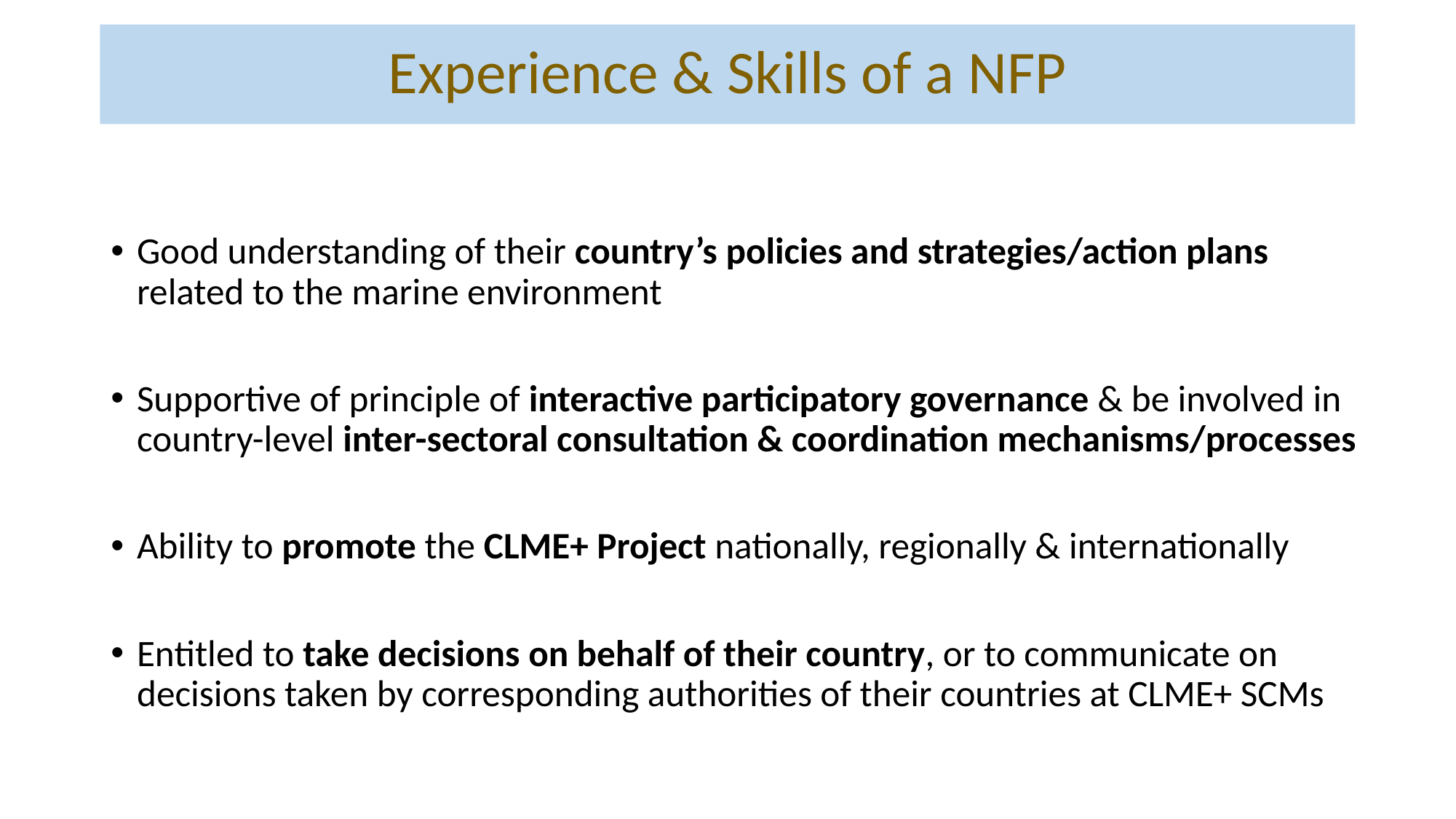

# Experience & Skills of a NFP

Good understanding of their country’s policies and strategies/action plans related to the marine environment

Supportive of principle of interactive participatory governance & be involved in country-level inter-sectoral consultation & coordination mechanisms/processes

Ability to promote the CLME+ Project nationally, regionally & internationally

Entitled to take decisions on behalf of their country, or to communicate on decisions taken by corresponding authorities of their countries at CLME+ SCMs